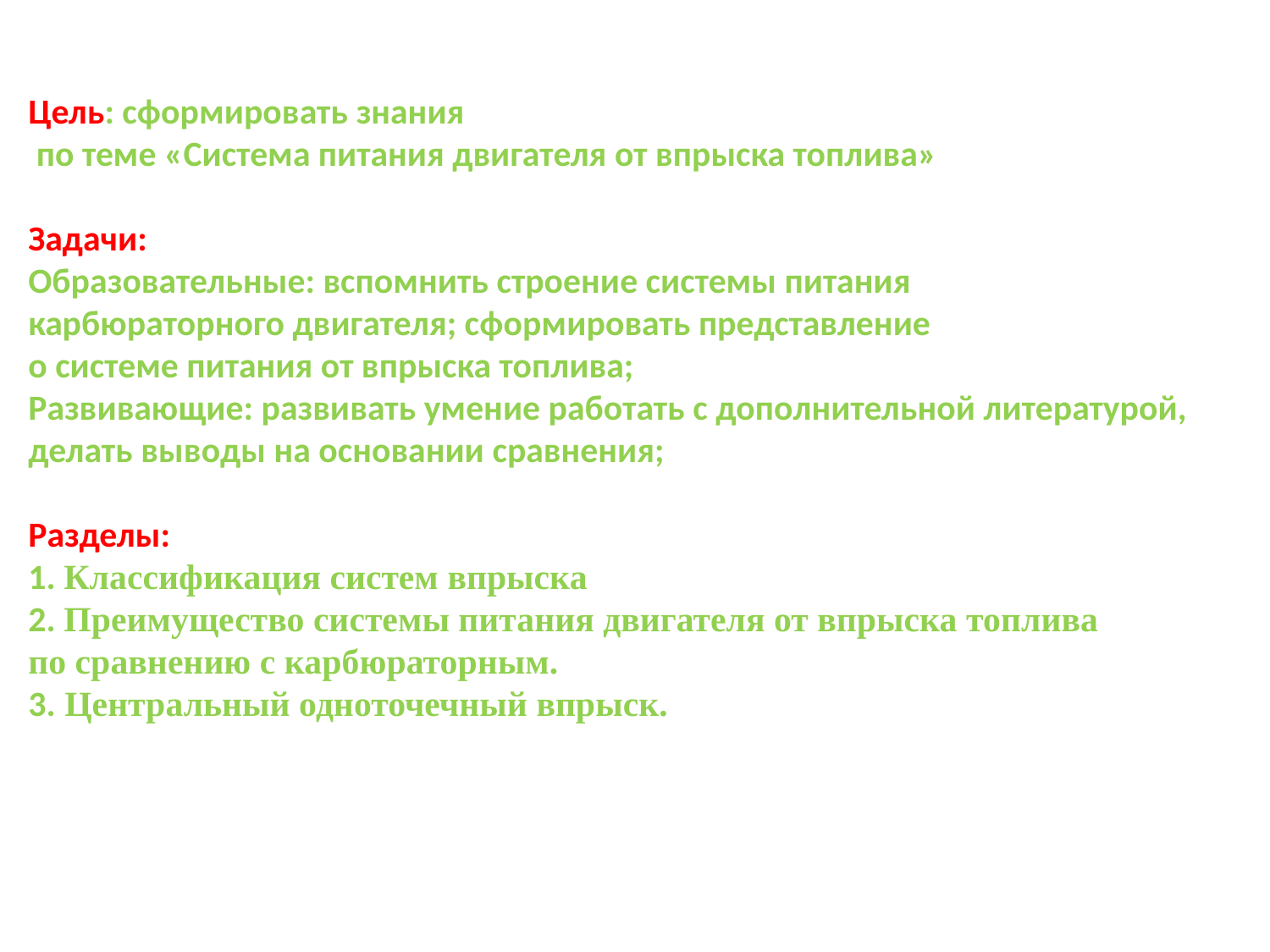

Цель: сформировать знания
 по теме «Система питания двигателя от впрыска топлива»

Задачи:
Образовательные: вспомнить строение системы питания
карбюраторного двигателя; сформировать представление
о системе питания от впрыска топлива;
Развивающие: развивать умение работать с дополнительной литературой,
делать выводы на основании сравнения;

Разделы:
1. Классификация систем впрыска
2. Преимущество системы питания двигателя от впрыска топлива
по сравнению с карбюраторным.
3. Центральный одноточечный впрыск.